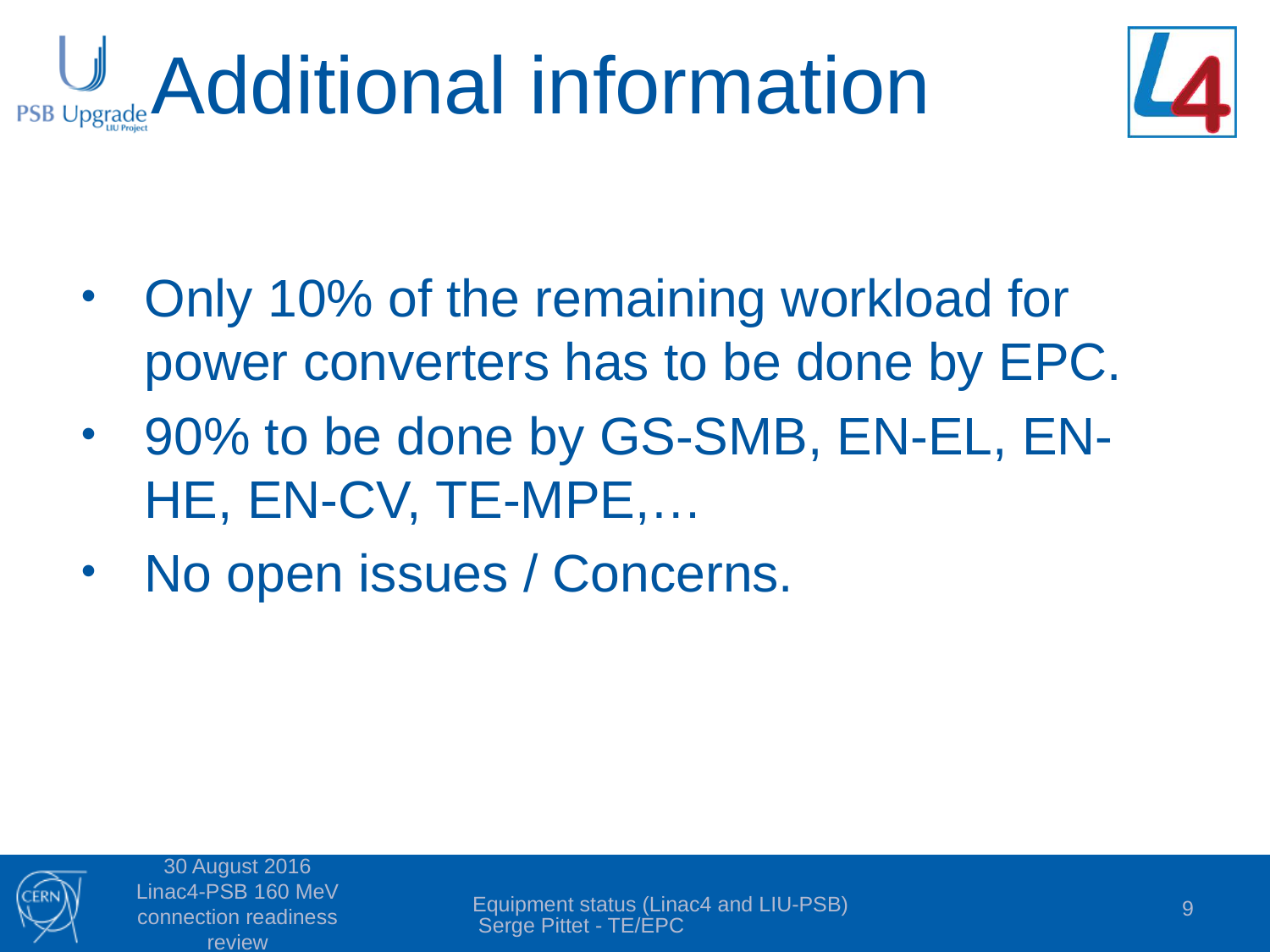

# Additional information

Only 10% of the remaining workload for power converters has to be done by EPC.
90% to be done by GS-SMB, EN-EL, EN-HE, EN-CV, TE-MPE,…
No open issues / Concerns.
30 August 2016 Linac4-PSB 160 MeV connection readiness review
Equipment status (Linac4 and LIU-PSB) Serge Pittet - TE/EPC
9